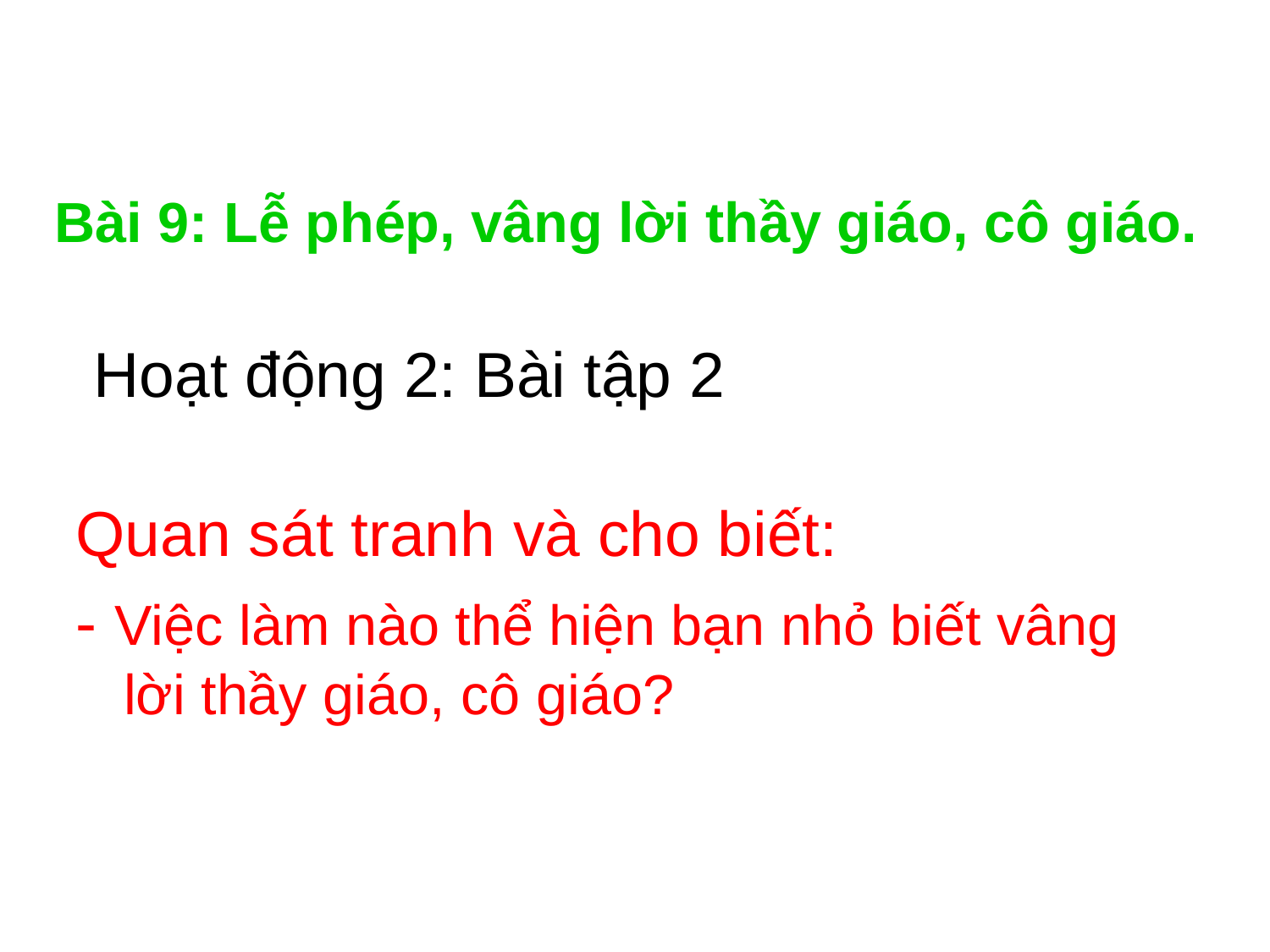

Bài 9: Lễ phép, vâng lời thầy giáo, cô giáo.
 Hoạt động 2: Bài tập 2
Quan sát tranh và cho biết:
- Việc làm nào thể hiện bạn nhỏ biết vâng lời thầy giáo, cô giáo?